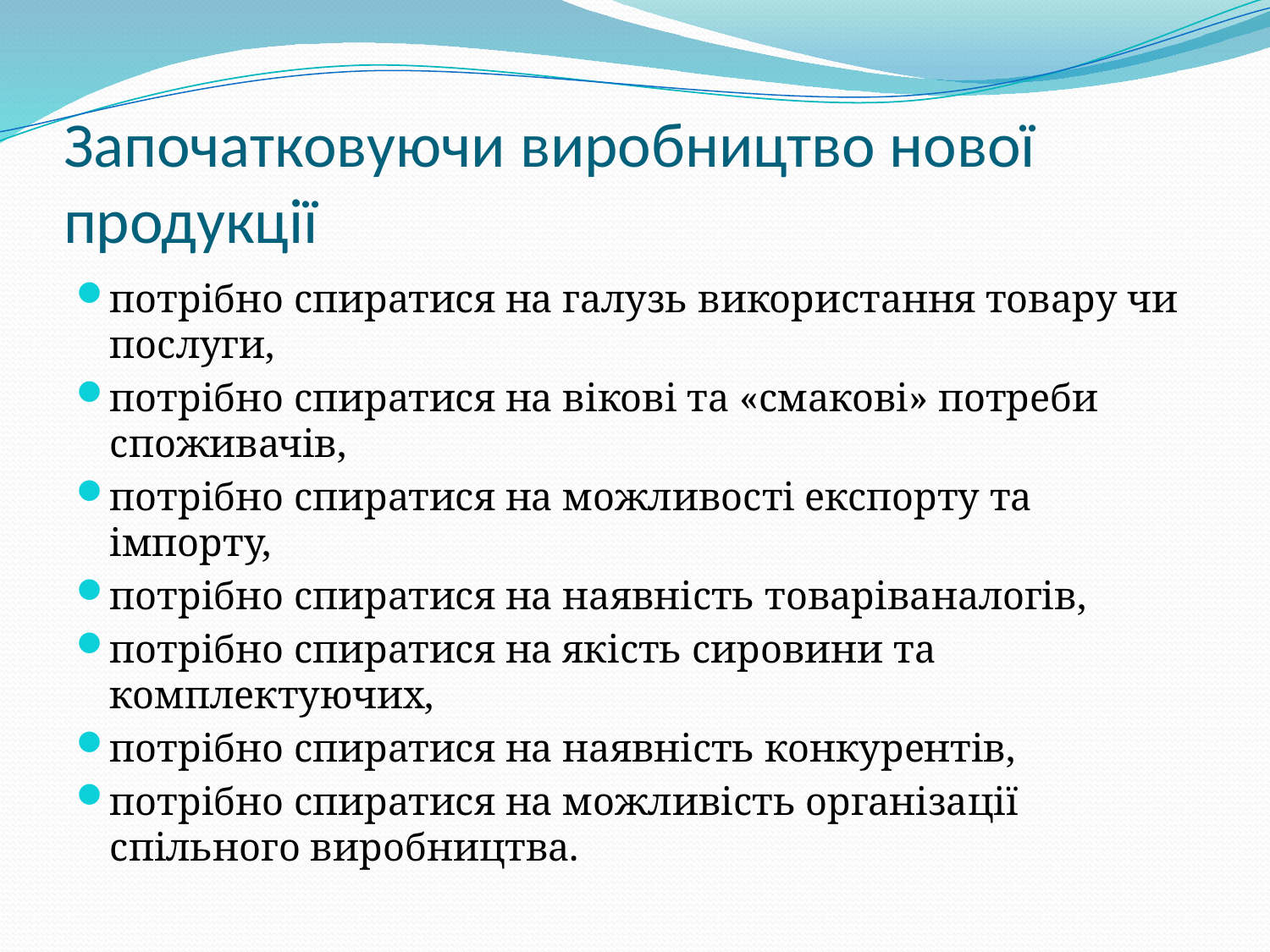

# Започатковуючи виробництво нової продукції
потрібно спиратися на галузь використання товару чи послуги,
потрібно спиратися на вікові та «смакові» потреби споживачів,
потрібно спиратися на можливості експорту та імпорту,
потрібно спиратися на наявність товаріваналогів,
потрібно спиратися на якість сировини та комплектуючих,
потрібно спиратися на наявність конкурентів,
потрібно спиратися на можливість організації спільного виробництва.